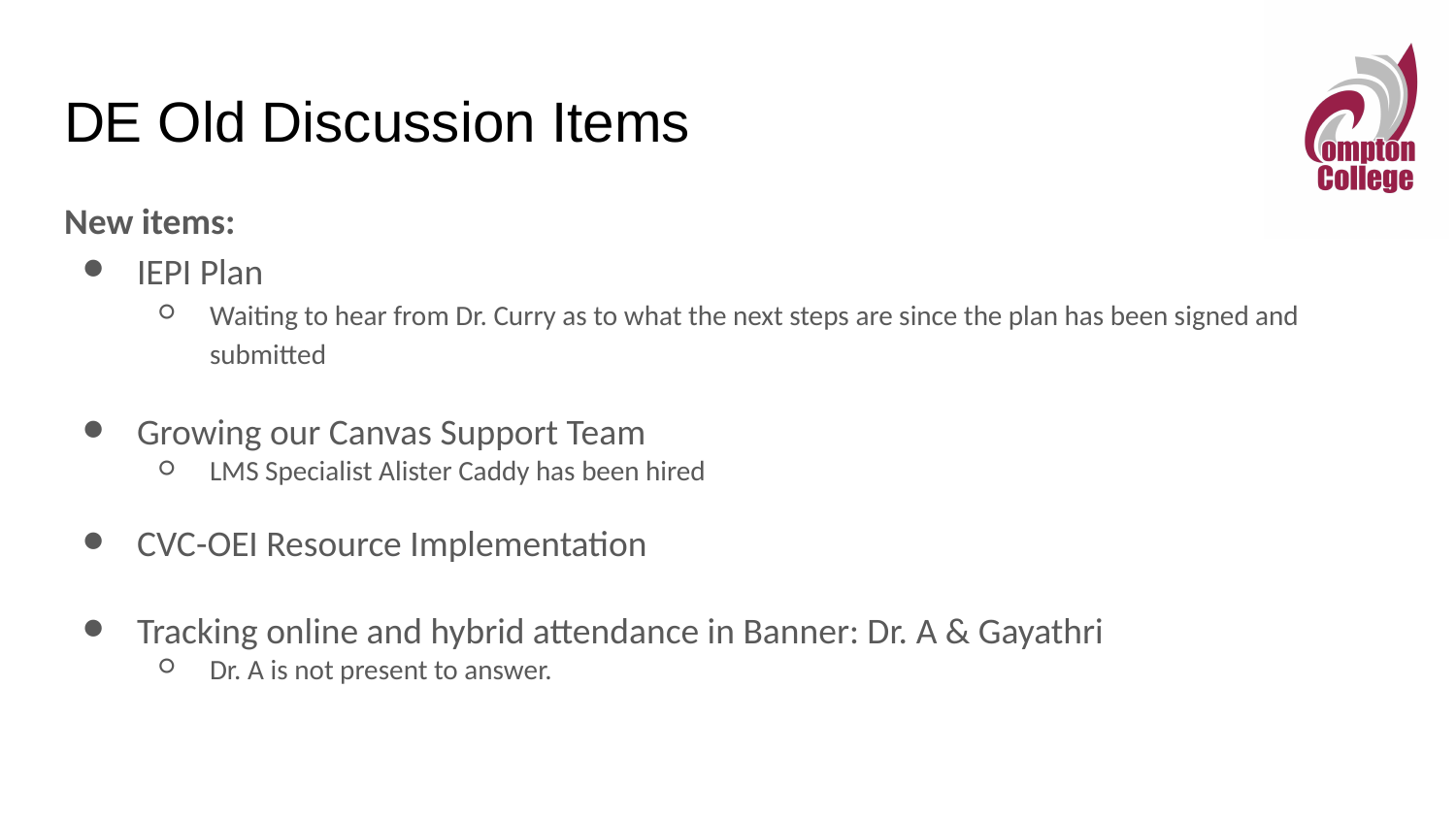

# DE Old Discussion Items
New items:
IEPI Plan
Waiting to hear from Dr. Curry as to what the next steps are since the plan has been signed and submitted
Growing our Canvas Support Team
LMS Specialist Alister Caddy has been hired
CVC-OEI Resource Implementation
Tracking online and hybrid attendance in Banner: Dr. A & Gayathri
Dr. A is not present to answer.